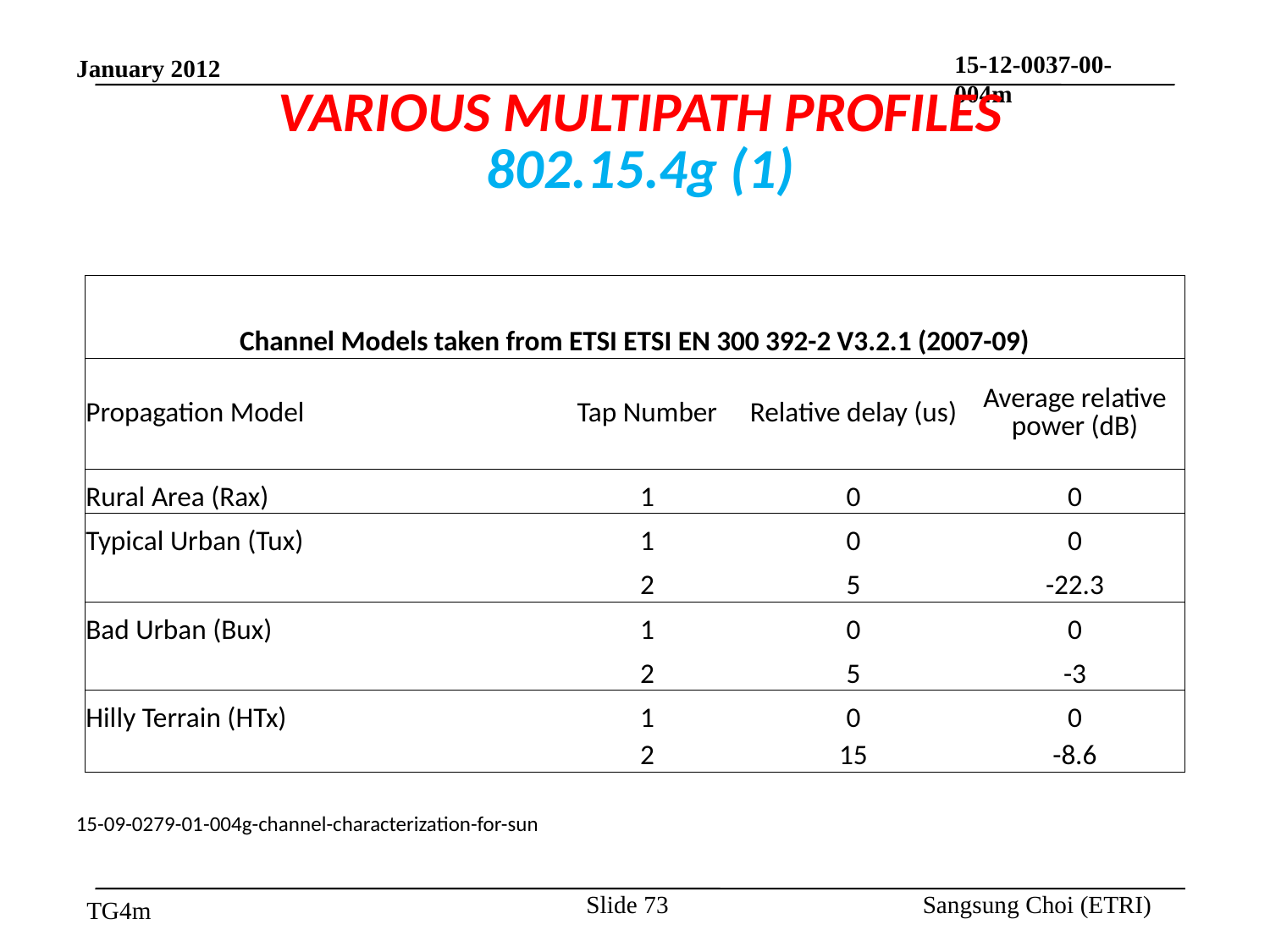

# VARIOUS MULTIPATH PROFILES 802.15.4g (1)
| Channel Models taken from ETSI ETSI EN 300 392-2 V3.2.1 (2007-09) |  |  |  |
| --- | --- | --- | --- |
| Propagation Model | Tap Number | Relative delay (us) | Average relative power (dB) |
| Rural Area (Rax) | 1 | 0 | 0 |
| Typical Urban (Tux) | 1 | 0 | 0 |
|  | 2 | 5 | -22.3 |
| Bad Urban (Bux) | 1 | 0 | 0 |
|  | 2 | 5 | -3 |
| Hilly Terrain (HTx) | 1 | 0 | 0 |
|  | 2 | 15 | -8.6 |
15-09-0279-01-004g-channel-characterization-for-sun
Slide 73